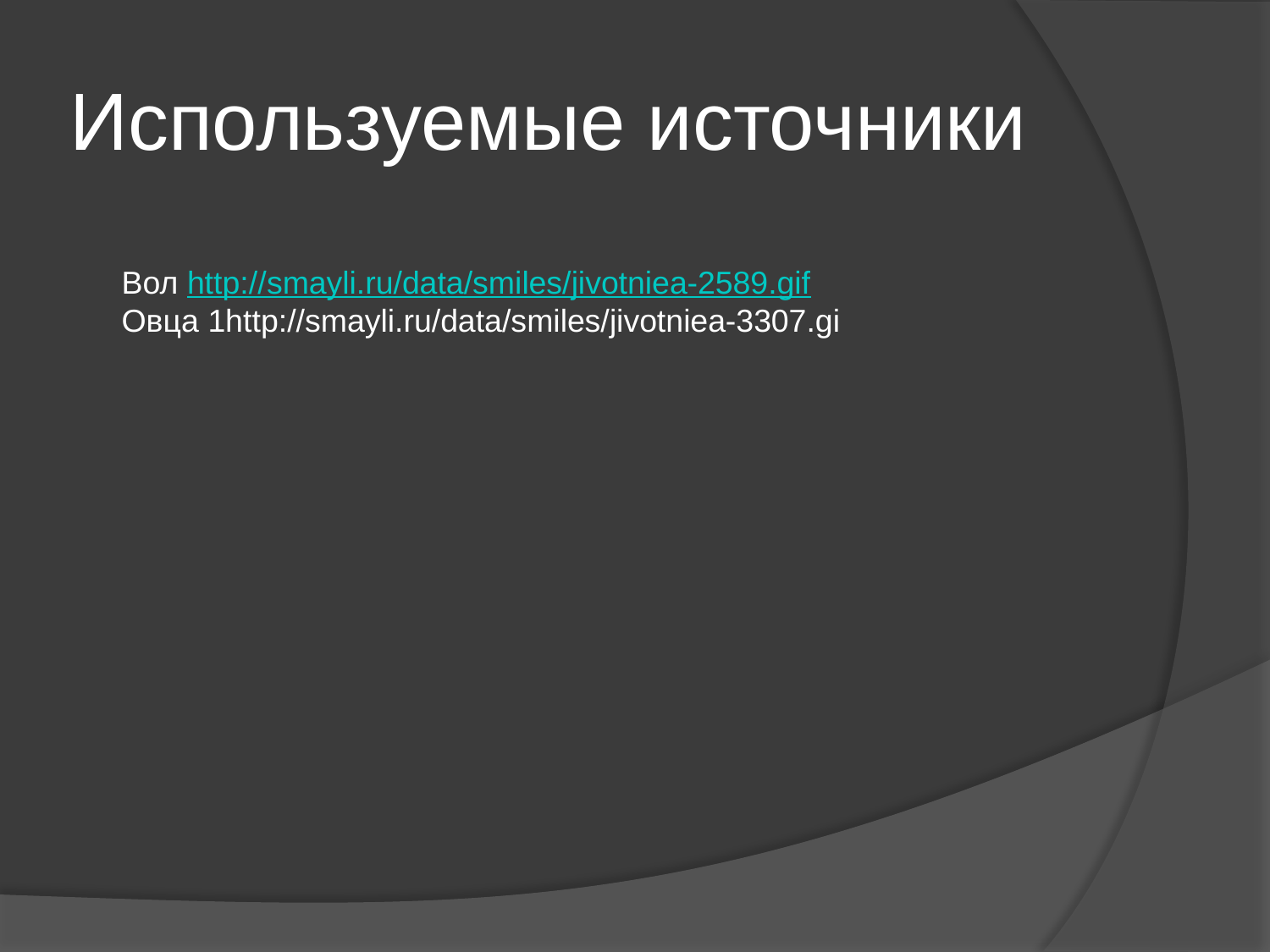

# Используемые источники
Вол http://smayli.ru/data/smiles/jivotniea-2589.gif
Овца 1http://smayli.ru/data/smiles/jivotniea-3307.gi